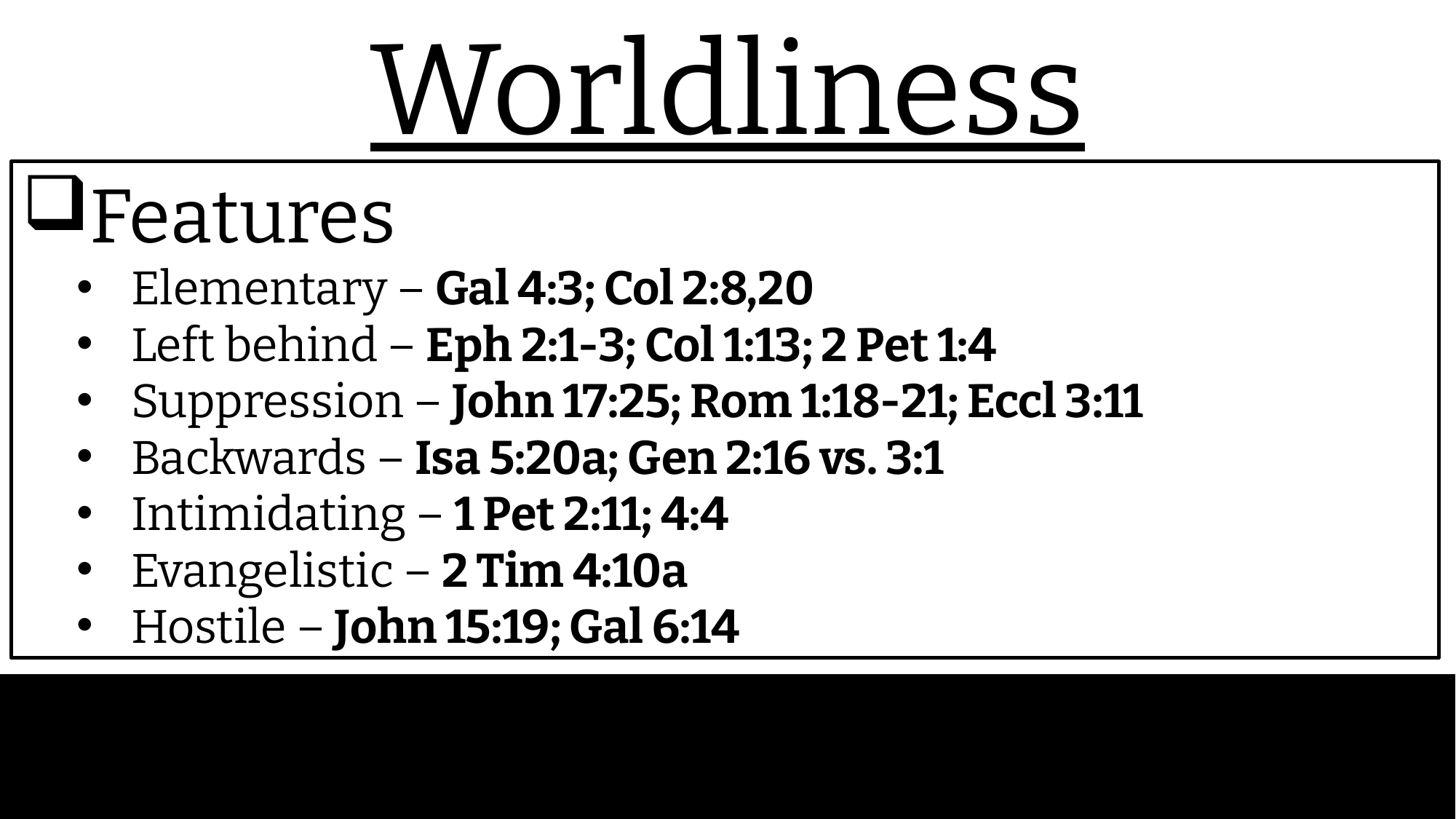

Worldliness
Features
Elementary – Gal 4:3; Col 2:8,20
Left behind – Eph 2:1-3; Col 1:13; 2 Pet 1:4
Suppression – John 17:25; Rom 1:18-21; Eccl 3:11
Backwards – Isa 5:20a; Gen 2:16 vs. 3:1
Intimidating – 1 Pet 2:11; 4:4
Evangelistic – 2 Tim 4:10a
Hostile – John 15:19; Gal 6:14